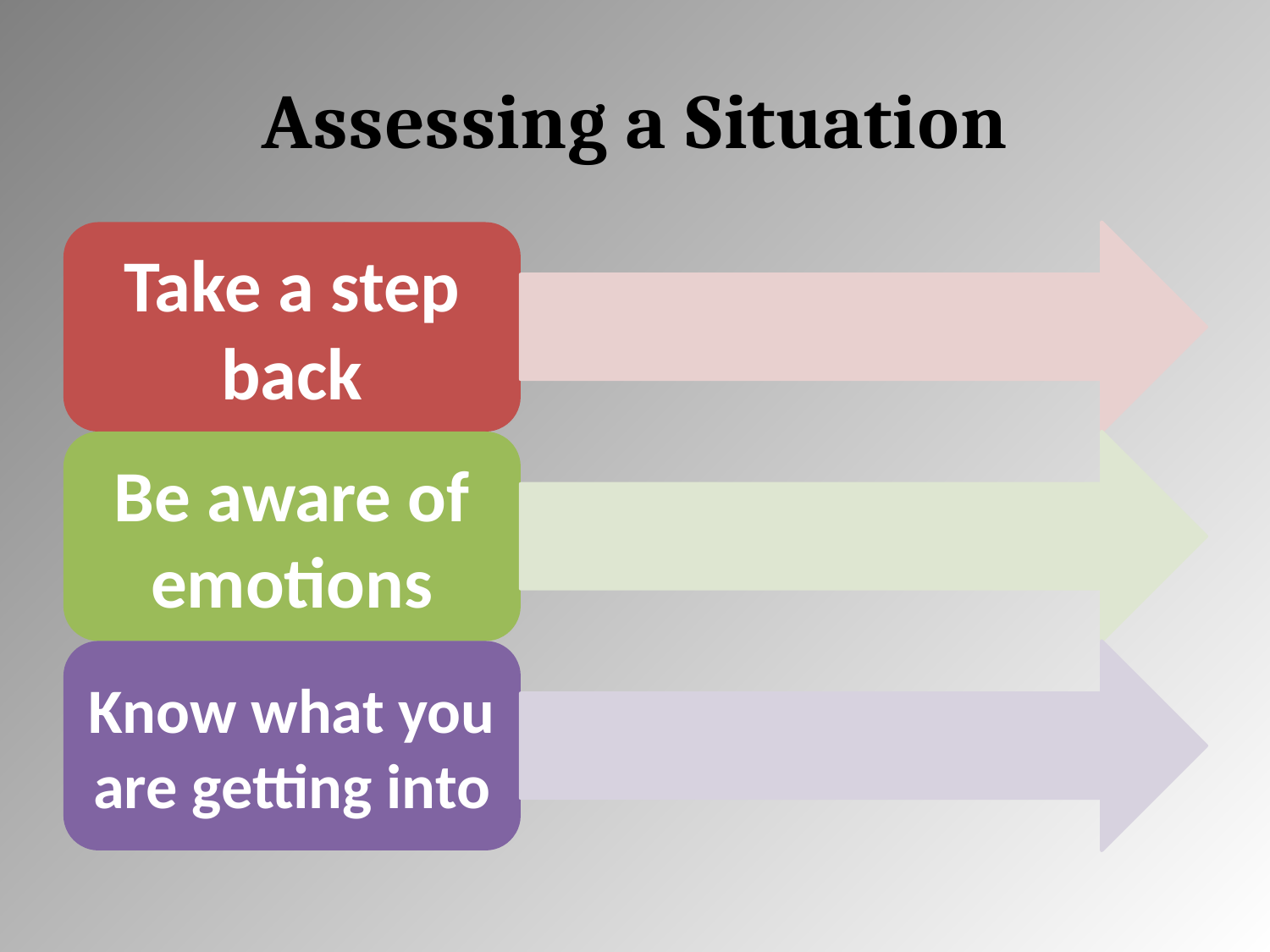

# Assessing a Situation
Take a step back
Be aware of emotions
Know what you are getting into